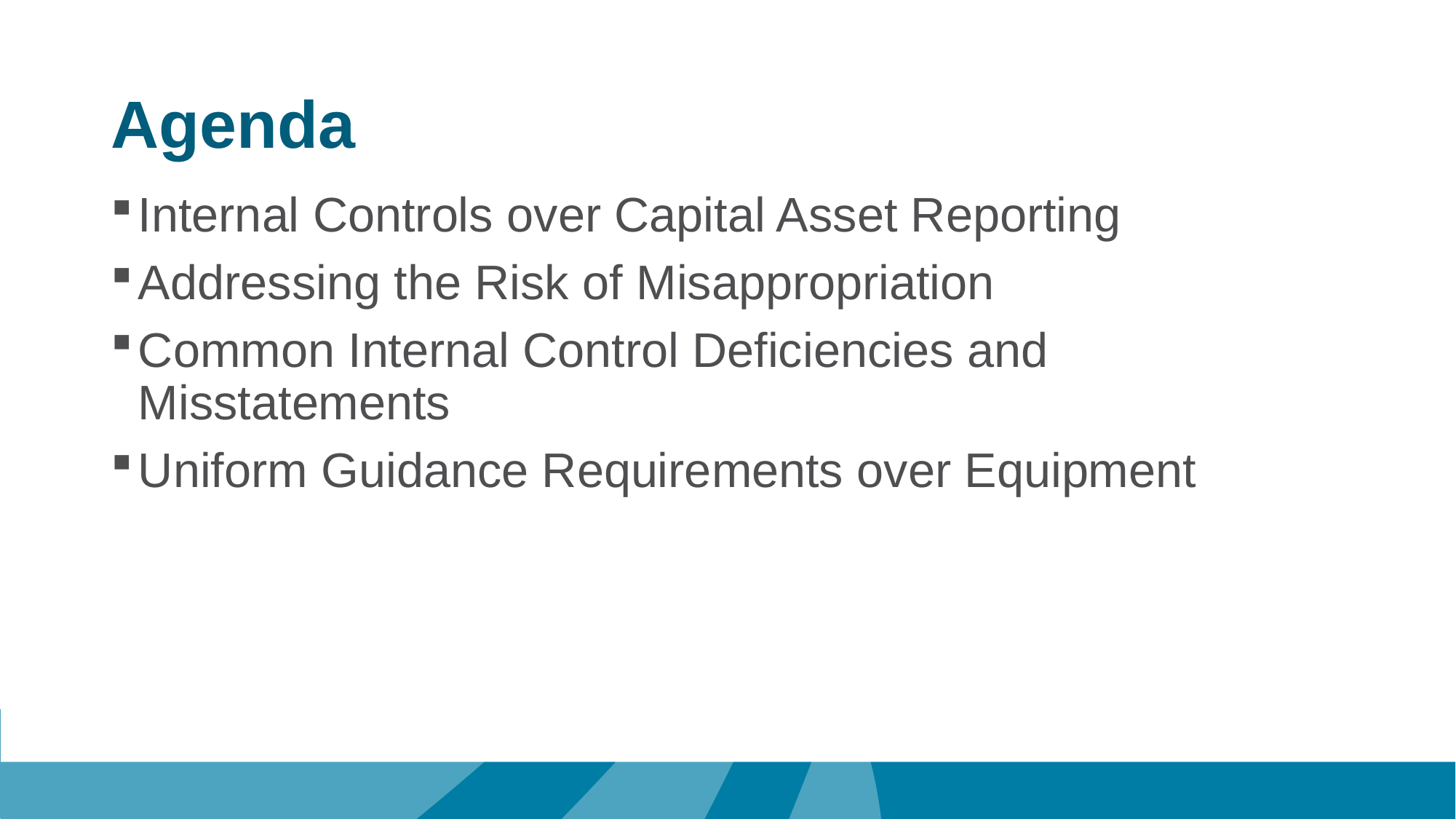

# Agenda
Internal Controls over Capital Asset Reporting
Addressing the Risk of Misappropriation
Common Internal Control Deficiencies and Misstatements
Uniform Guidance Requirements over Equipment